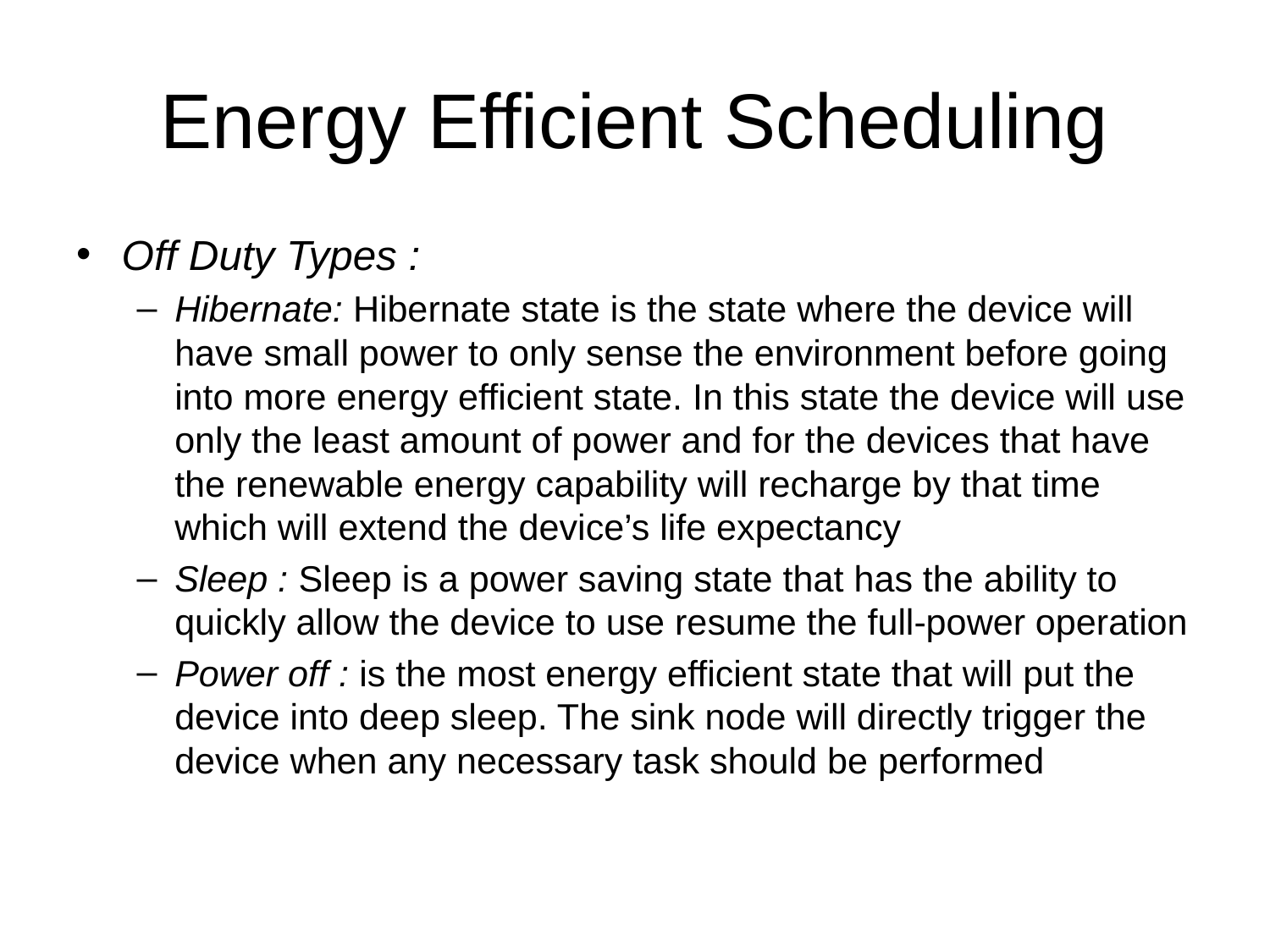

# Energy Efficient Scheduling
Off Duty Types :
Hibernate: Hibernate state is the state where the device will have small power to only sense the environment before going into more energy efficient state. In this state the device will use only the least amount of power and for the devices that have the renewable energy capability will recharge by that time which will extend the device’s life expectancy
Sleep : Sleep is a power saving state that has the ability to quickly allow the device to use resume the full-power operation
Power off : is the most energy efficient state that will put the device into deep sleep. The sink node will directly trigger the device when any necessary task should be performed